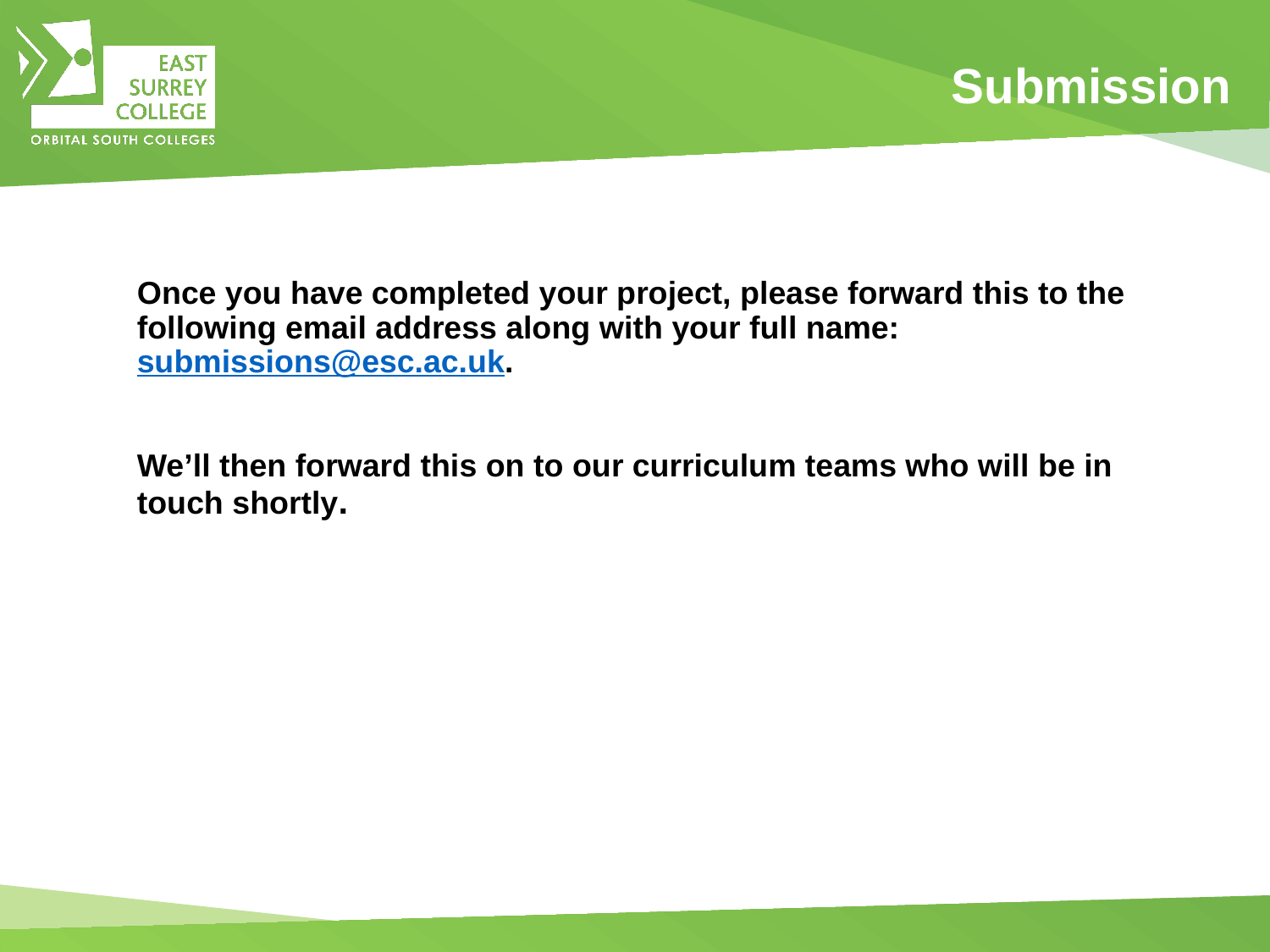

# Submission
Once you have completed your project, please forward this to the following email address along with your full name: submissions@esc.ac.uk.

We’ll then forward this on to our curriculum teams who will be in touch shortly.